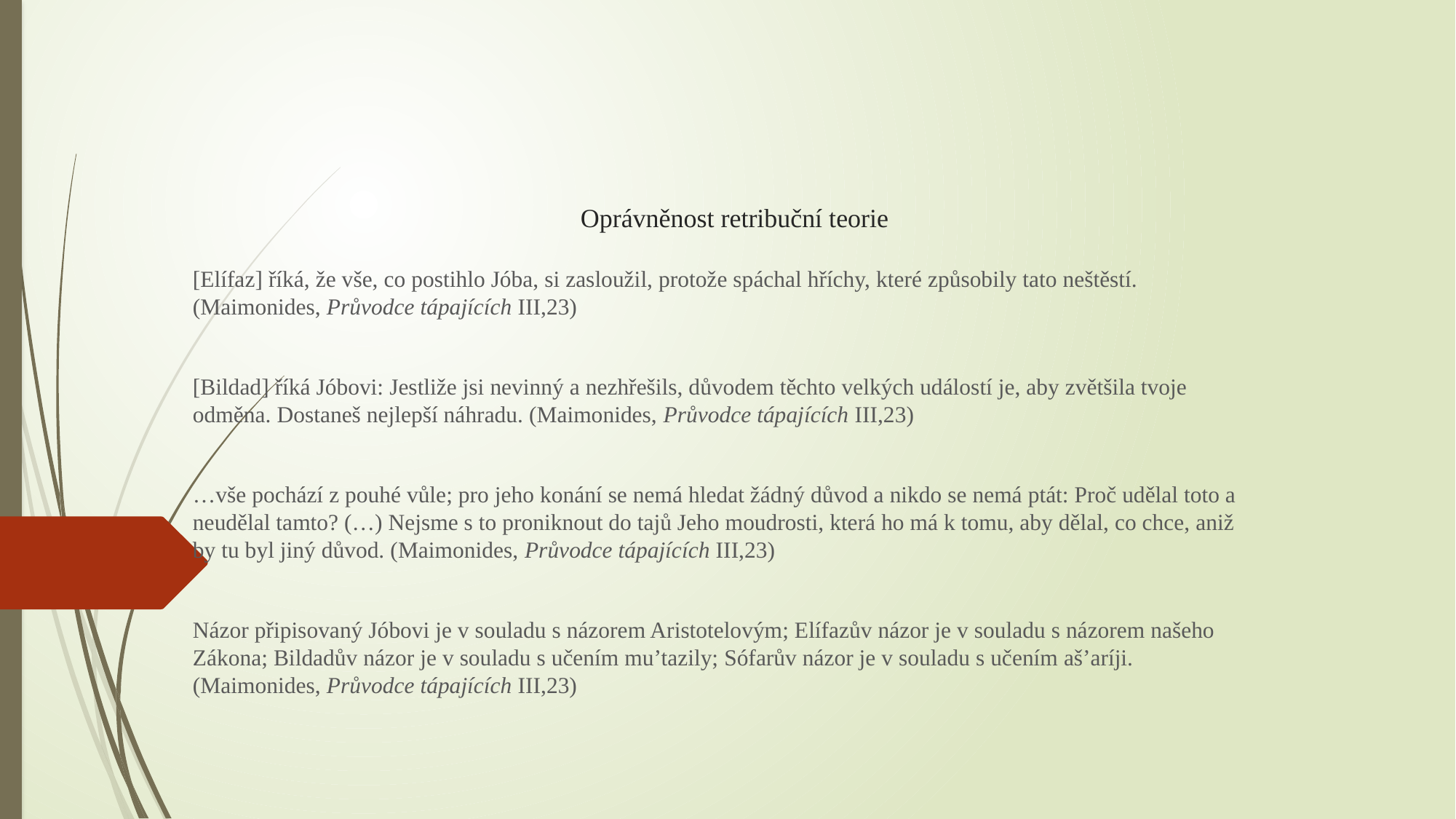

# Oprávněnost retribuční teorie
[Elífaz] říká, že vše, co postihlo Jóba, si zasloužil, protože spáchal hříchy, které způsobily tato neštěstí. (Maimonides, Průvodce tápajících III,23)

[Bildad] říká Jóbovi: Jestliže jsi nevinný a nezhřešils, důvodem těchto velkých událostí je, aby zvětšila tvoje odměna. Dostaneš nejlepší náhradu. (Maimonides, Průvodce tápajících III,23)

…vše pochází z pouhé vůle; pro jeho konání se nemá hledat žádný důvod a nikdo se nemá ptát: Proč udělal toto a neudělal tamto? (…) Nejsme s to proniknout do tajů Jeho moudrosti, která ho má k tomu, aby dělal, co chce, aniž by tu byl jiný důvod. (Maimonides, Průvodce tápajících III,23)

Názor připisovaný Jóbovi je v souladu s názorem Aristotelovým; Elífazův názor je v souladu s názorem našeho Zákona; Bildadův názor je v souladu s učením mu’tazily; Sófarův názor je v souladu s učením aš’aríji. (Maimonides, Průvodce tápajících III,23)